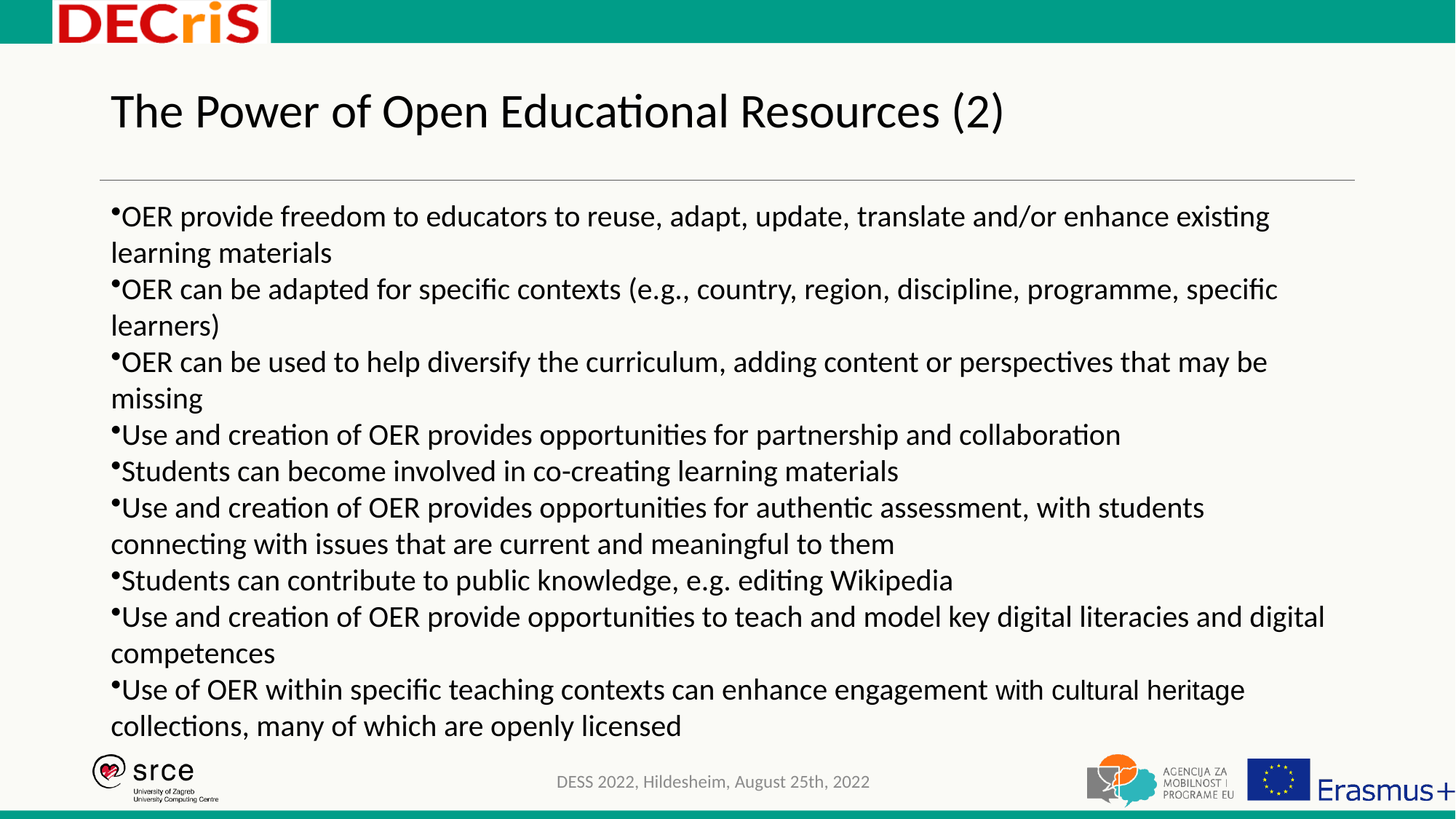

# The Power of Open Educational Resources (2)
OER provide freedom to educators to reuse, adapt, update, translate and/or enhance existing learning materials
OER can be adapted for specific contexts (e.g., country, region, discipline, programme, specific learners)
OER can be used to help diversify the curriculum, adding content or perspectives that may be missing
Use and creation of OER provides opportunities for partnership and collaboration
Students can become involved in co-creating learning materials
Use and creation of OER provides opportunities for authentic assessment, with students connecting with issues that are current and meaningful to them
Students can contribute to public knowledge, e.g. editing Wikipedia
Use and creation of OER provide opportunities to teach and model key digital literacies and digital competences
Use of OER within specific teaching contexts can enhance engagement with cultural heritage collections, many of which are openly licensed
DESS 2022, Hildesheim, August 25th, 2022